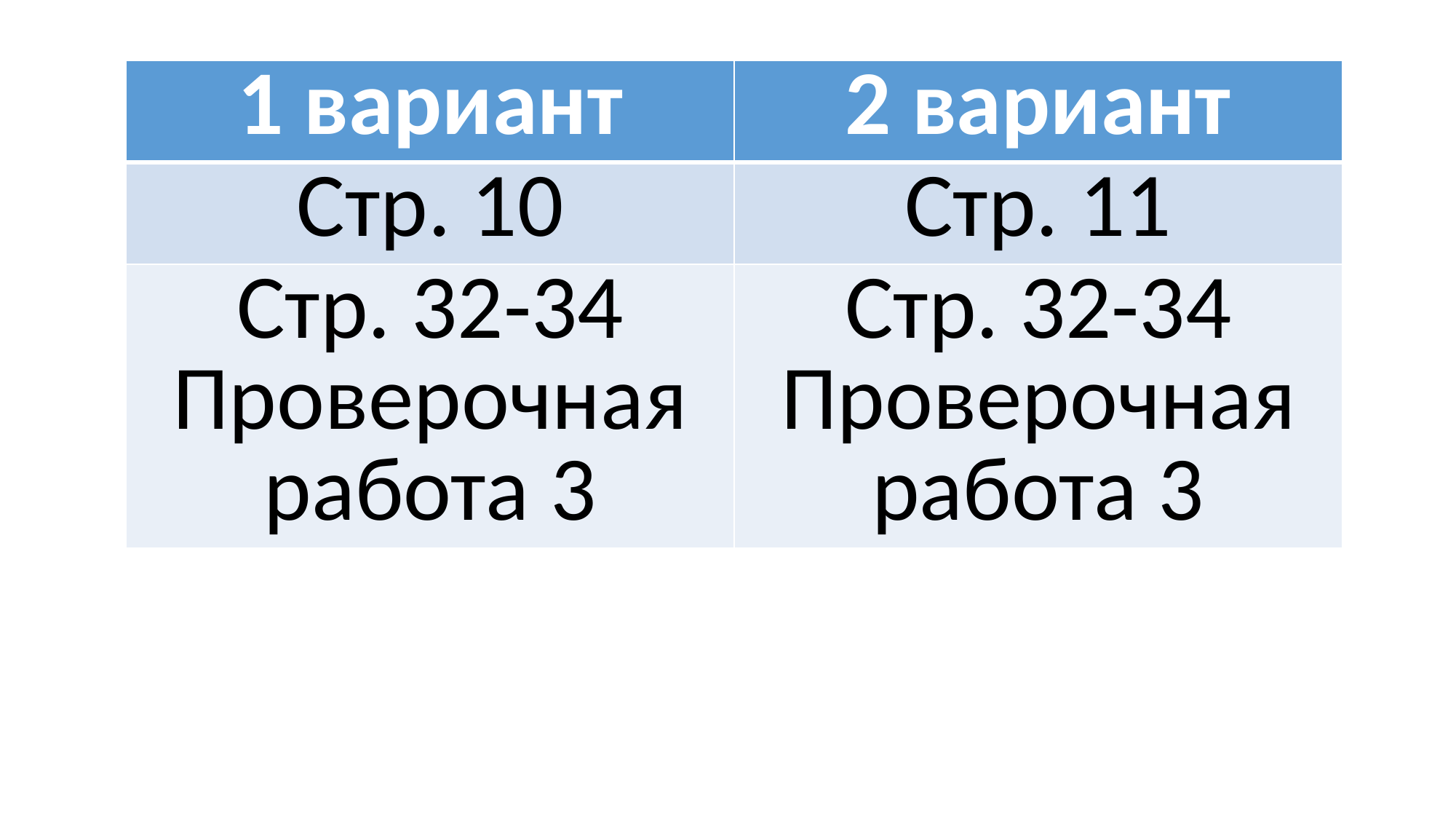

| 1 вариант | 2 вариант |
| --- | --- |
| Стр. 10 | Стр. 11 |
| Стр. 32-34 Проверочная работа 3 | Стр. 32-34 Проверочная работа 3 |